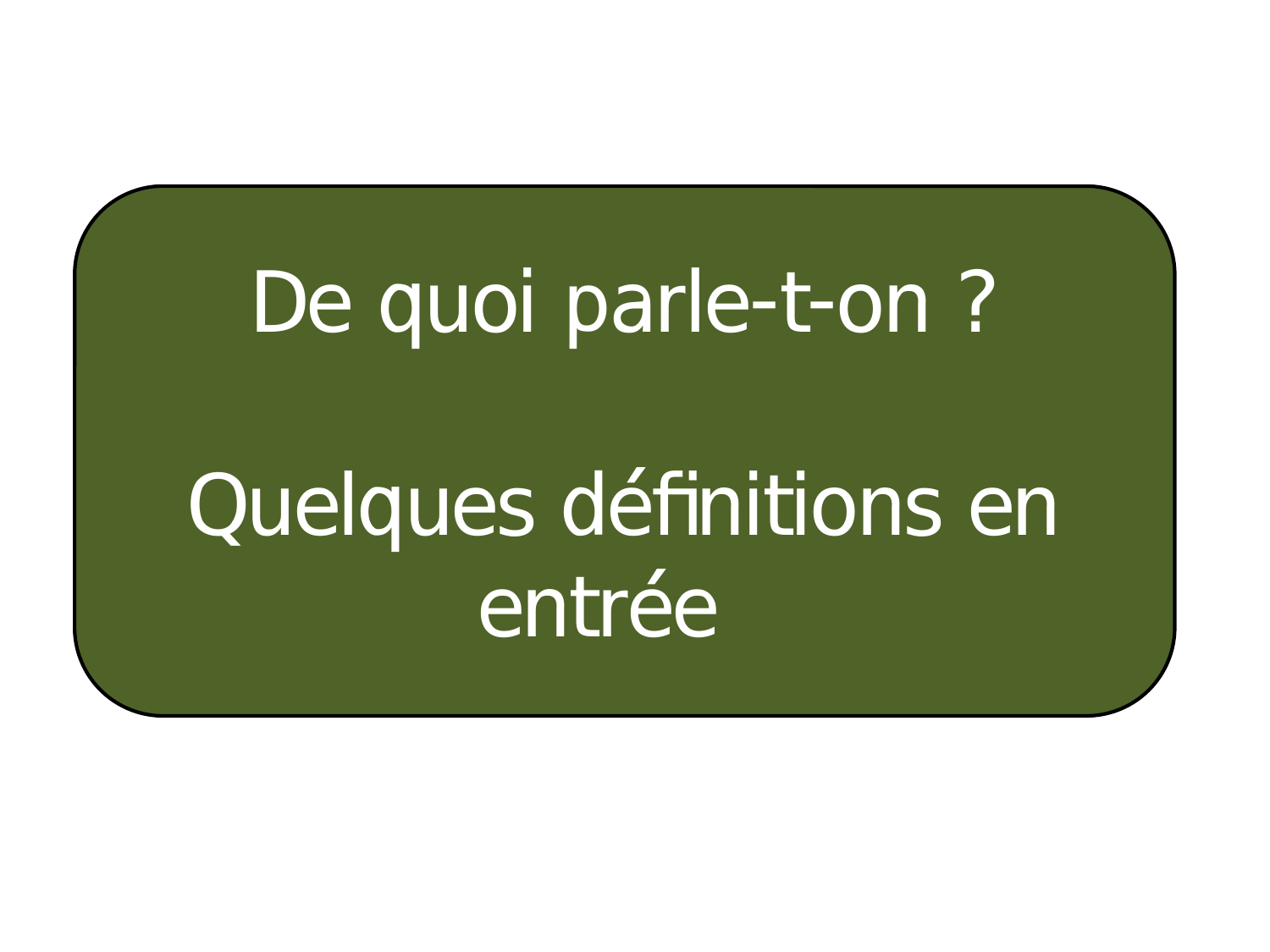

De quoi parle-t-on ?

Quelques définitions en entrée